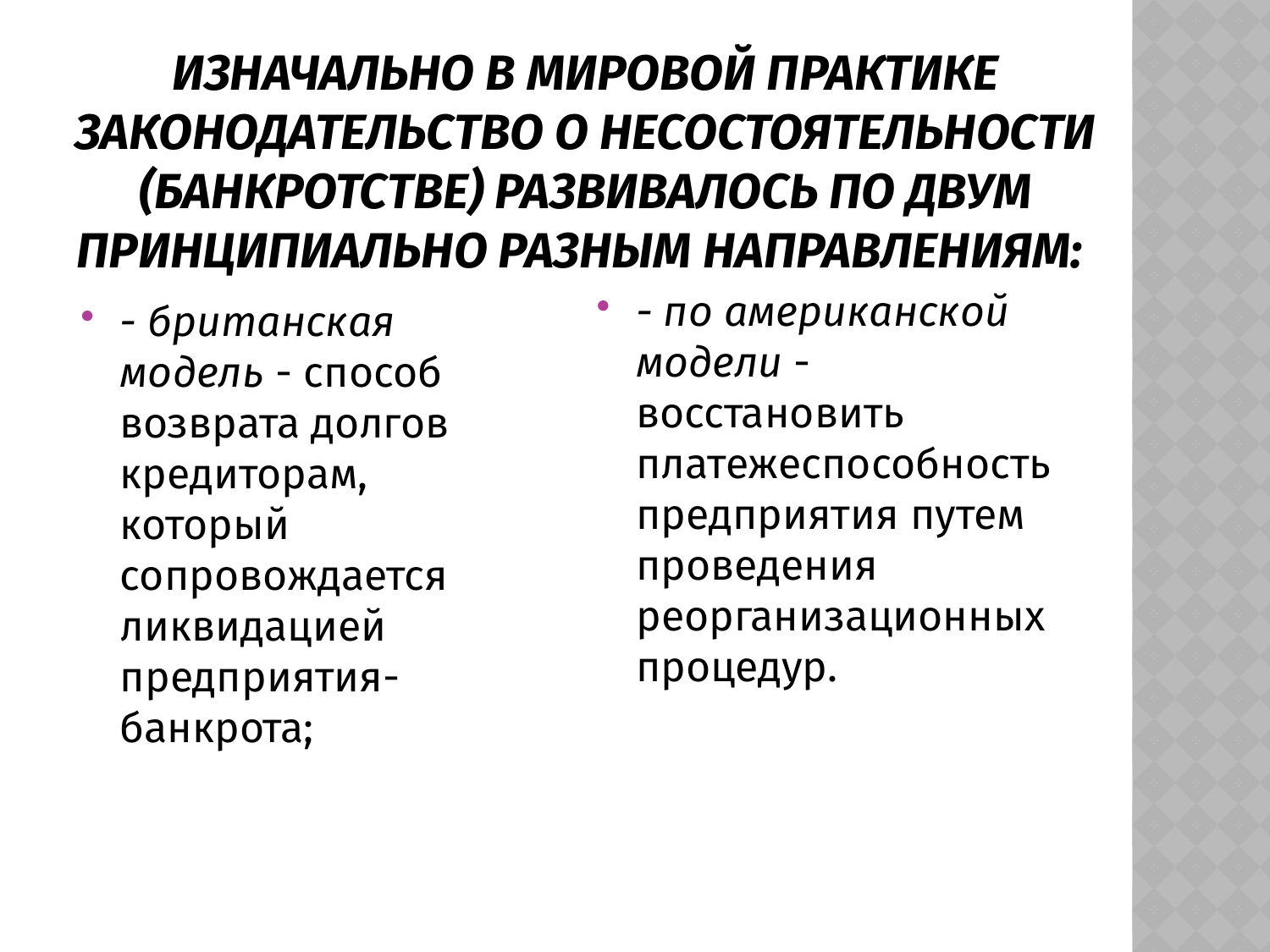

# Изначально в мировой практике законодательство о несостоятельности (банкротстве) развивалось по двум принципиально разным направлениям:
- по американской модели - восстановить платежеспособность предприятия путем проведения реорганизационных процедур.

- британская модель - способ возврата долгов кредиторам, который сопровождается ликвидацией предприятия-банкрота;